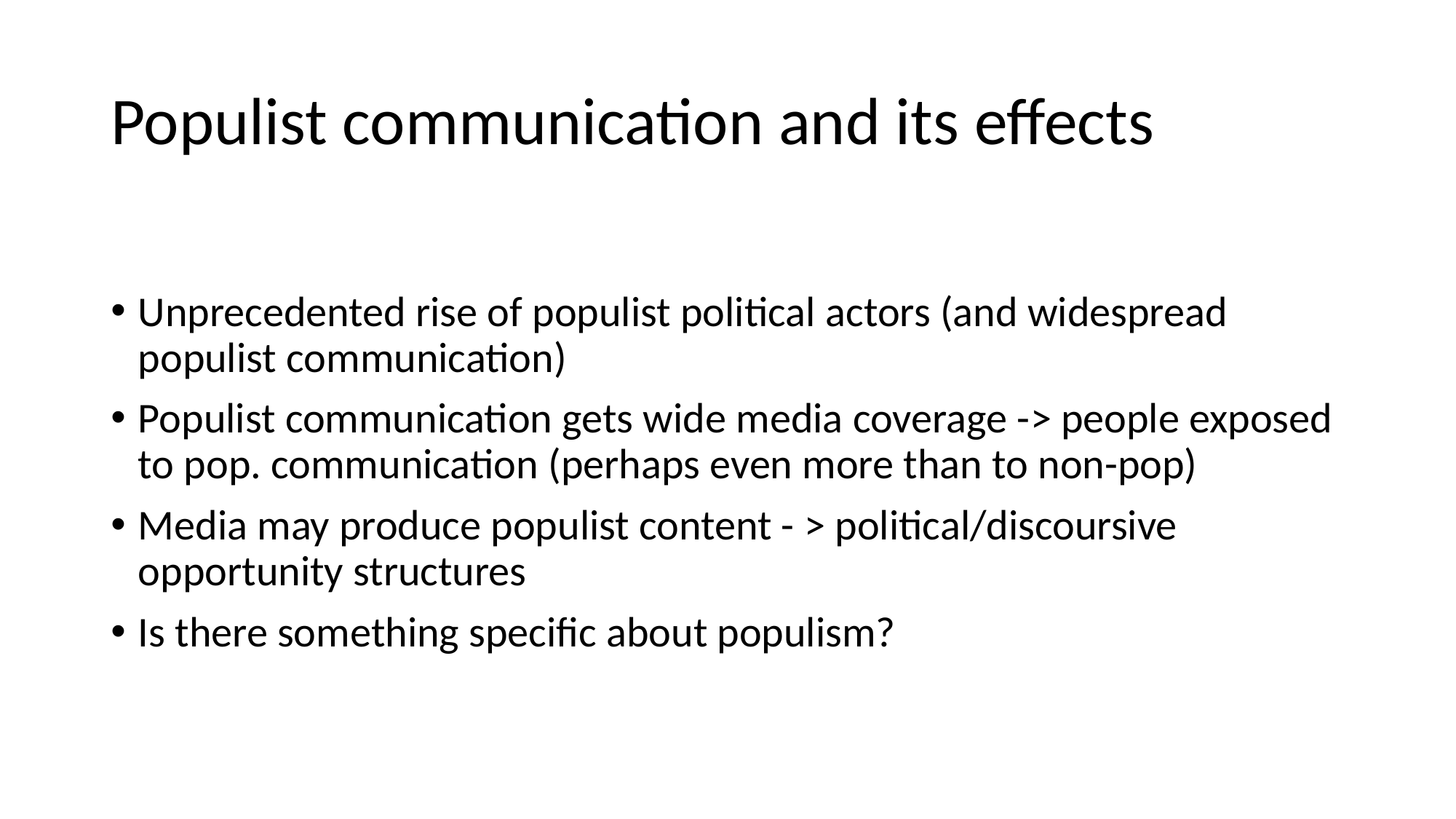

# Populist communication and its effects

Unprecedented rise of populist political actors (and widespread populist communication)
Populist communication gets wide media coverage -> people exposed to pop. communication (perhaps even more than to non-pop)
Media may produce populist content - > political/discoursive opportunity structures
Is there something specific about populism?